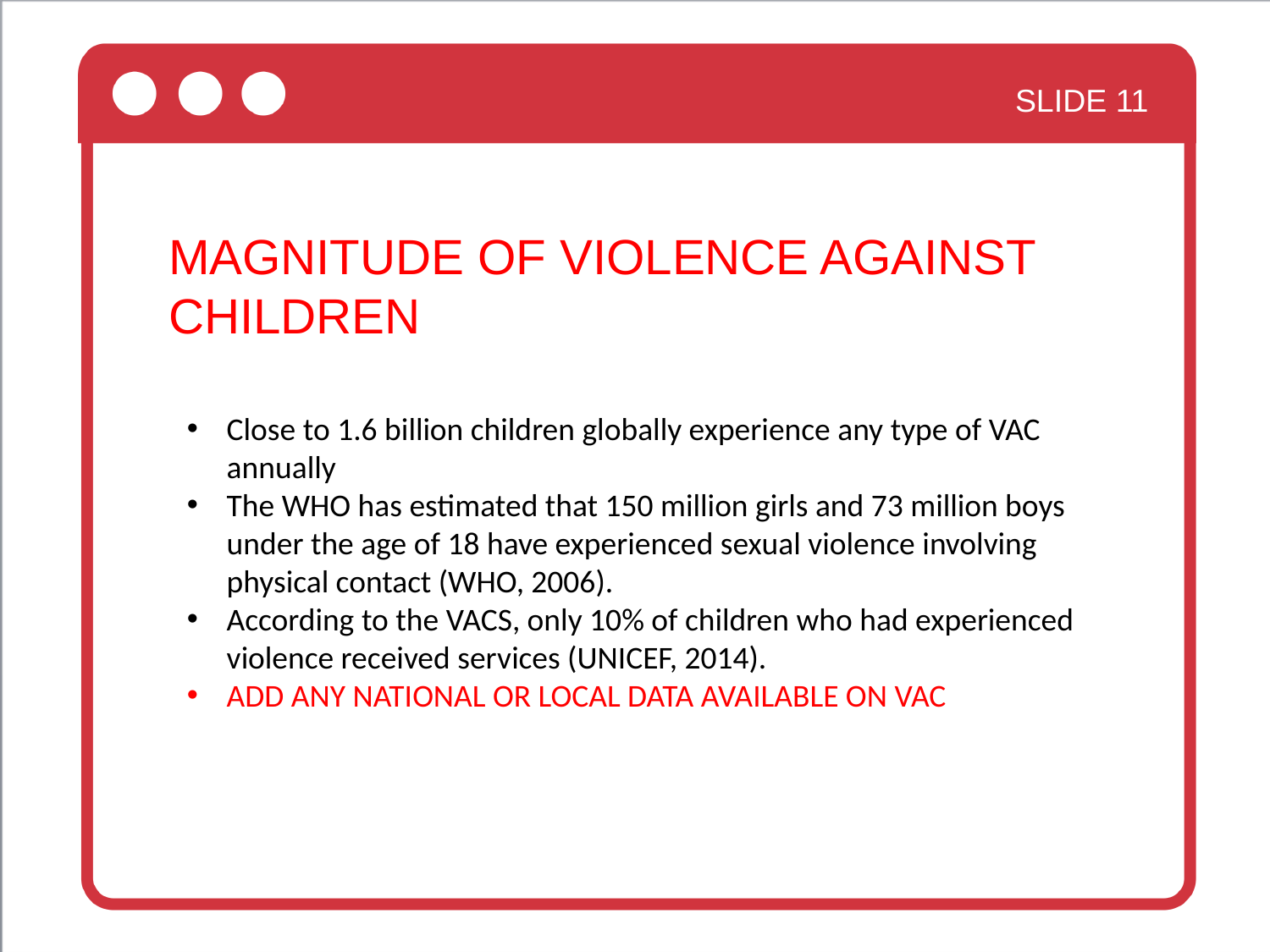

SLIDE 11

MAGNITUDE OF VIOLENCE AGAINST CHILDREN

Close to 1.6 billion children globally experience any type of VAC annually
The WHO has estimated that 150 million girls and 73 million boys under the age of 18 have experienced sexual violence involving physical contact (WHO, 2006).
According to the VACS, only 10% of children who had experienced violence received services (UNICEF, 2014).
ADD ANY NATIONAL OR LOCAL DATA AVAILABLE ON VAC